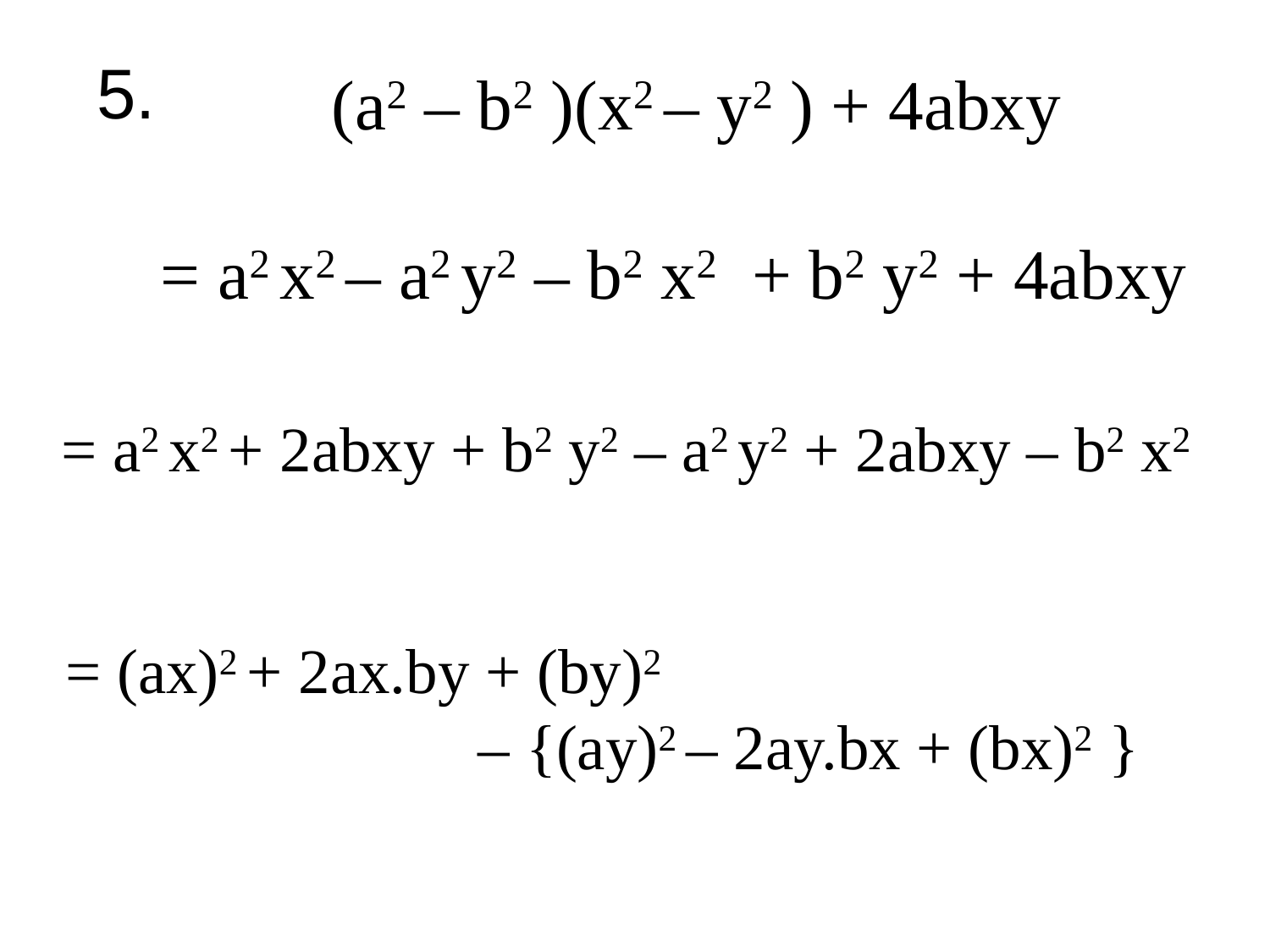

5.
(a2 – b2 )(x2 – y2 ) + 4abxy
= a2 x2 – a2 y2 – b2 x2  + b2 y2 + 4abxy
= a2 x2 + 2abxy + b2 y2 – a2 y2 + 2abxy – b2 x2
= (ax)2 + 2ax.by + (by)2
                          – {(ay)2 – 2ay.bx + (bx)2 }